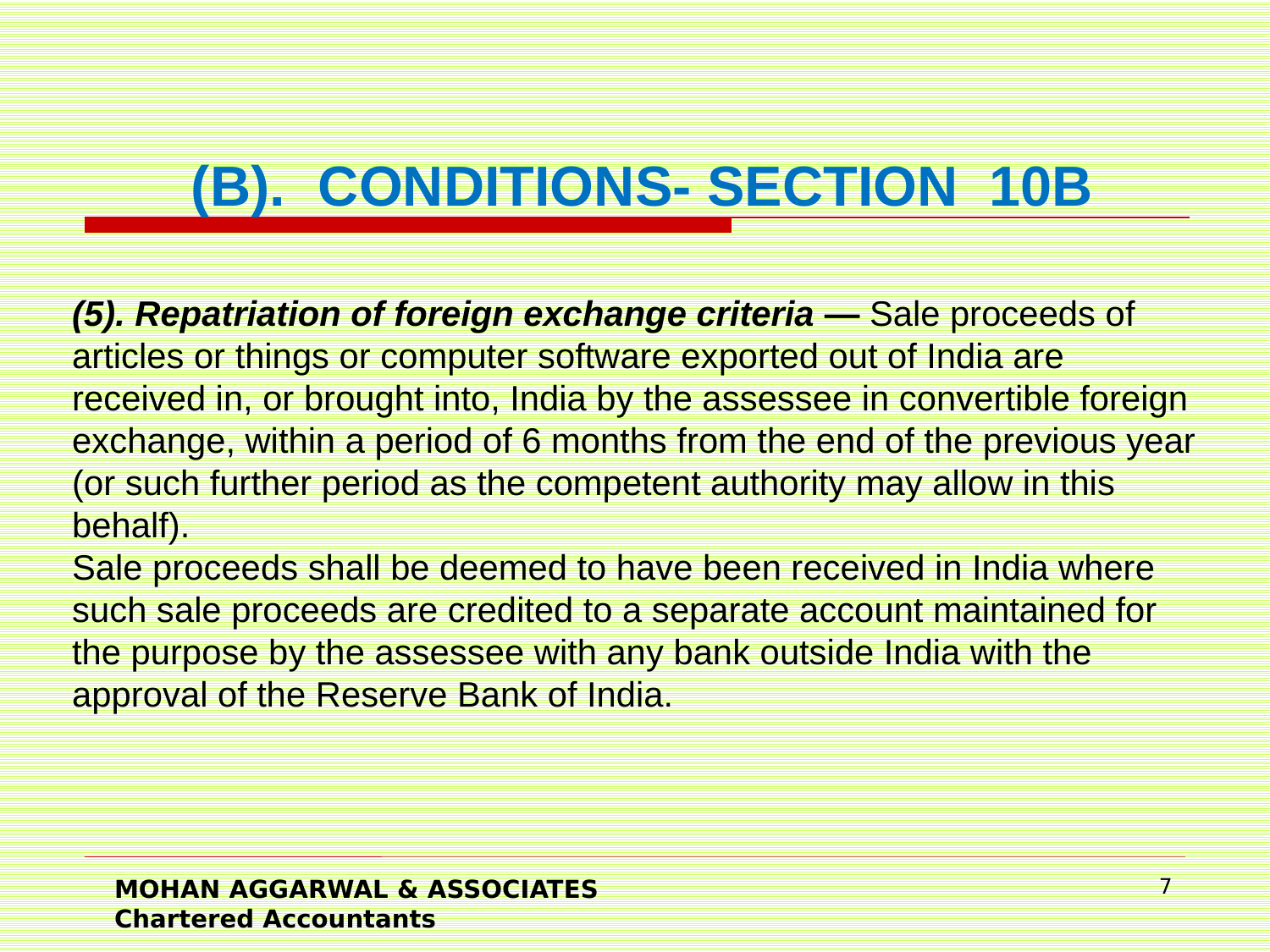

(B).	CONDITIONS- SECTION  10B

(5). Repatriation of foreign exchange criteria — Sale proceeds of articles or things or computer software exported out of India are received in, or brought into, India by the assessee in convertible foreign exchange, within a period of 6 months from the end of the previous year (or such further period as the competent authority may allow in this behalf).
Sale proceeds shall be deemed to have been received in India where such sale proceeds are credited to a separate account maintained for the purpose by the assessee with any bank outside India with the approval of the Reserve Bank of India.

MOHAN AGGARWAL & ASSOCIATES  Chartered Accountants
7